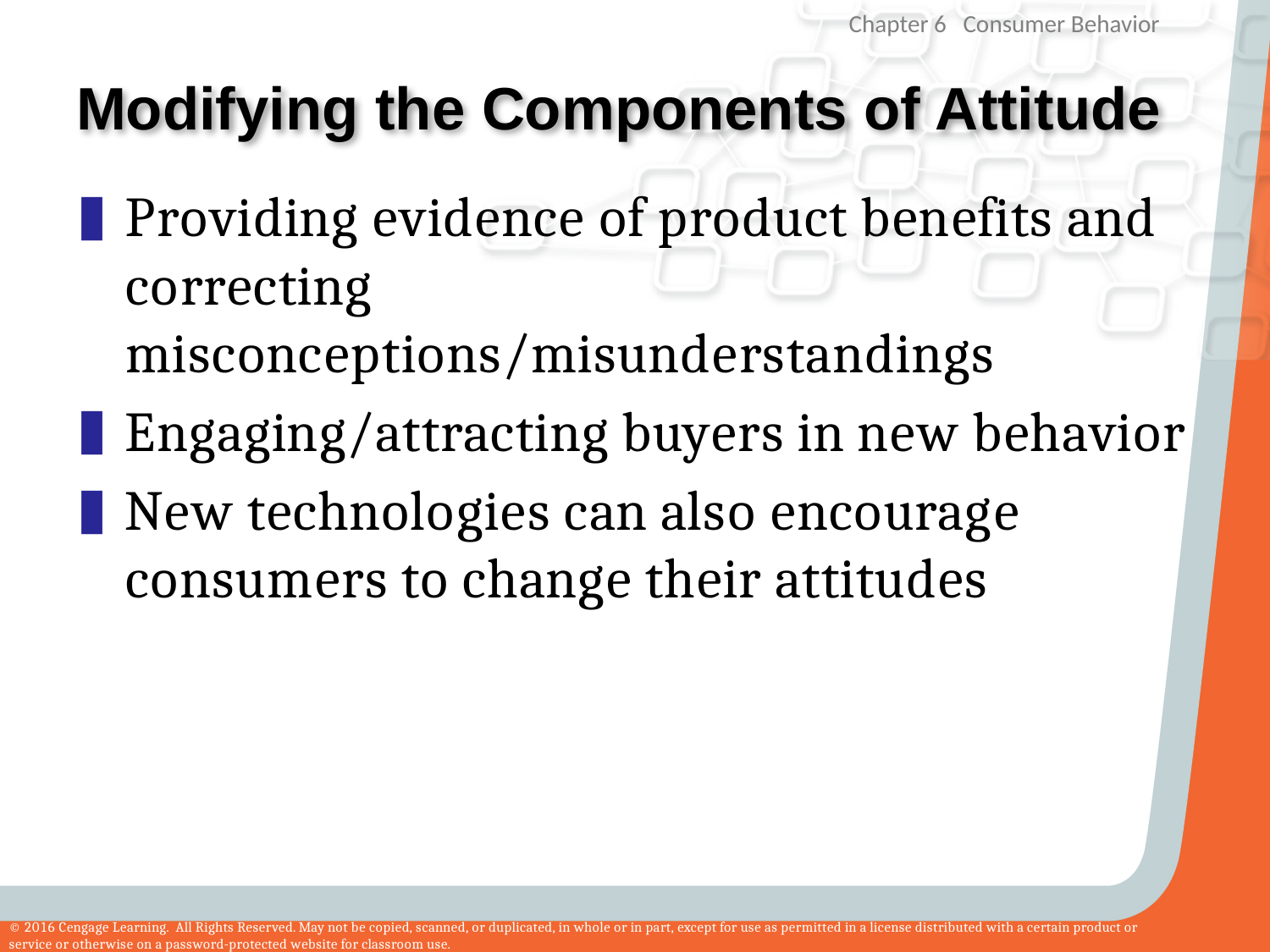

# Modifying the Components of Attitude
Providing evidence of product benefits and correcting misconceptions/misunderstandings
Engaging/attracting buyers in new behavior
New technologies can also encourage consumers to change their attitudes

38